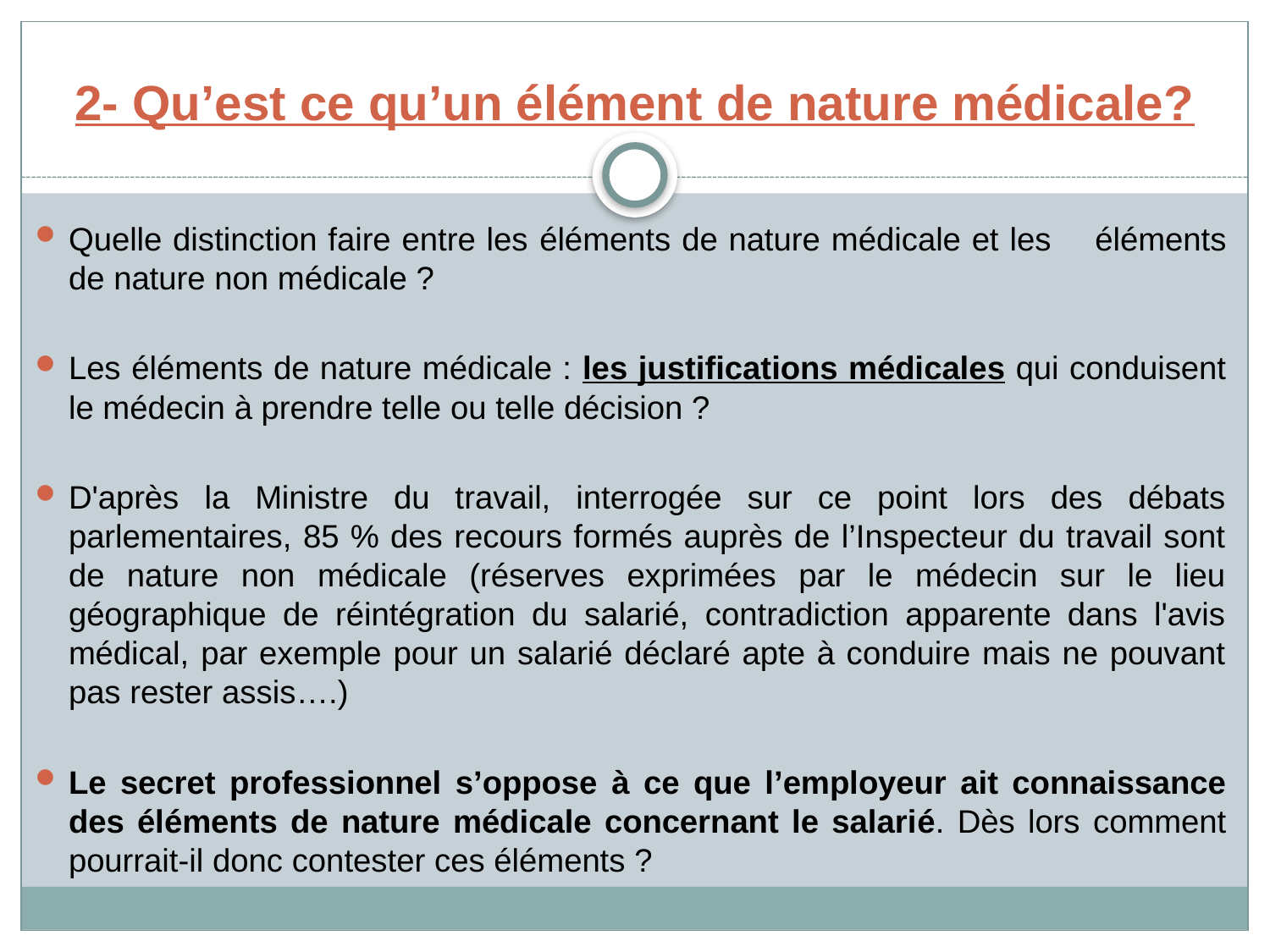

# 2- Qu’est ce qu’un élément de nature médicale?
Quelle distinction faire entre les éléments de nature médicale et les    éléments de nature non médicale ?

Les éléments de nature médicale : les justifications médicales qui conduisent le médecin à prendre telle ou telle décision ?

D'après la Ministre du travail, interrogée sur ce point lors des débats parlementaires, 85 % des recours formés auprès de l’Inspecteur du travail sont de nature non médicale (réserves exprimées par le médecin sur le lieu géographique de réintégration du salarié, contradiction apparente dans l'avis médical, par exemple pour un salarié déclaré apte à conduire mais ne pouvant pas rester assis….)

Le secret professionnel s’oppose à ce que l’employeur ait connaissance des éléments de nature médicale concernant le salarié. Dès lors comment pourrait-il donc contester ces éléments ?